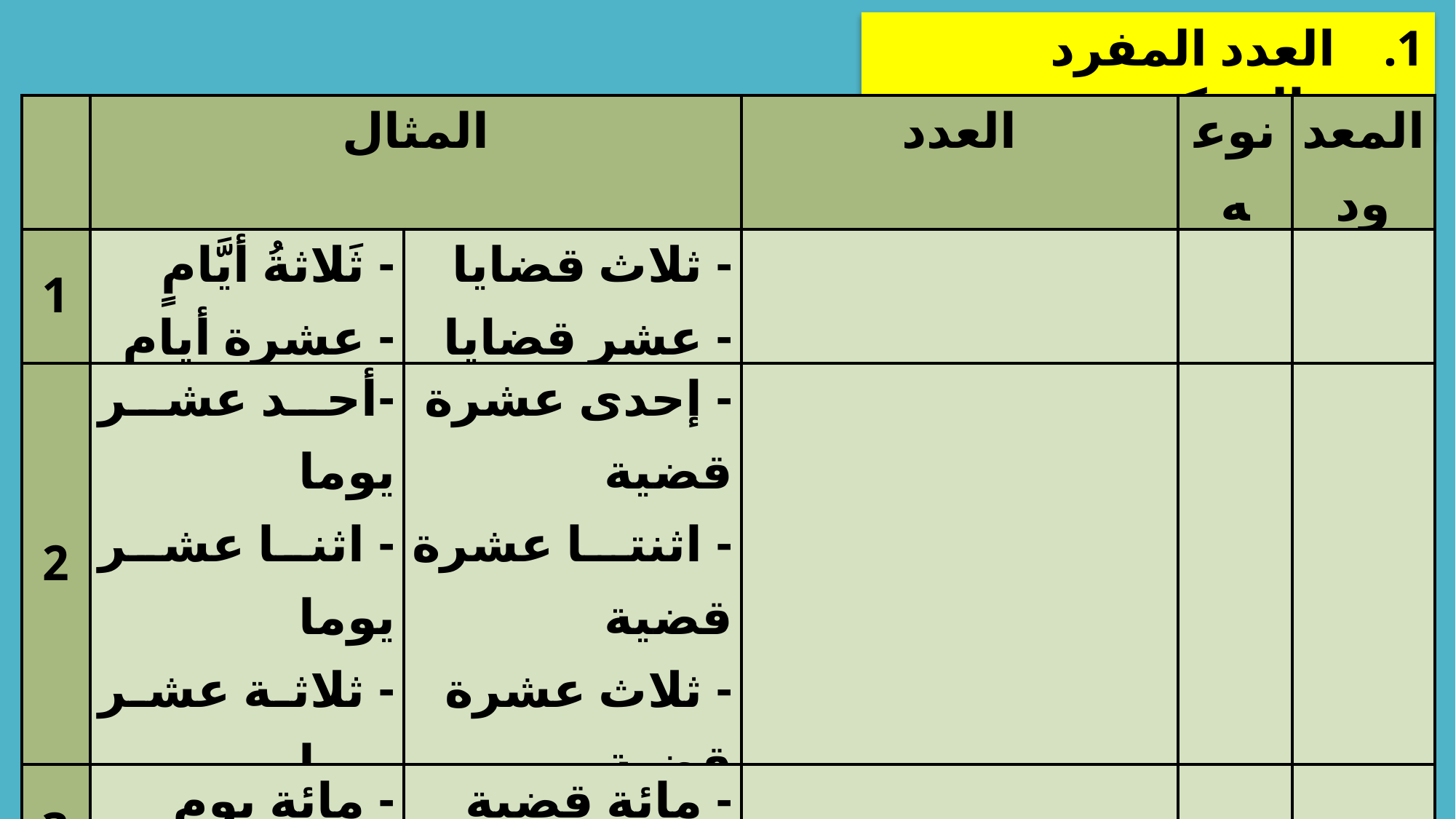

العدد المفرد والمركب:
|  | المثال |  | العدد | نوعه | المعدود |
| --- | --- | --- | --- | --- | --- |
| 1 | - ثَلاثةُ أيَّامٍ - عشرة أيام | - ثلاث قضايا - عشر قضايا |  |  |  |
| 2 | -أحد عشر يوما - اثنا عشر يوما - ثلاثة عشر يوما | - إحدى عشرة قضية - اثنتا عشرة قضية - ثلاث عشرة قضية |  |  |  |
| 3 | - مائة يوم - ألف يوم | - مائة قضية - ألف قضية |  |  |  |